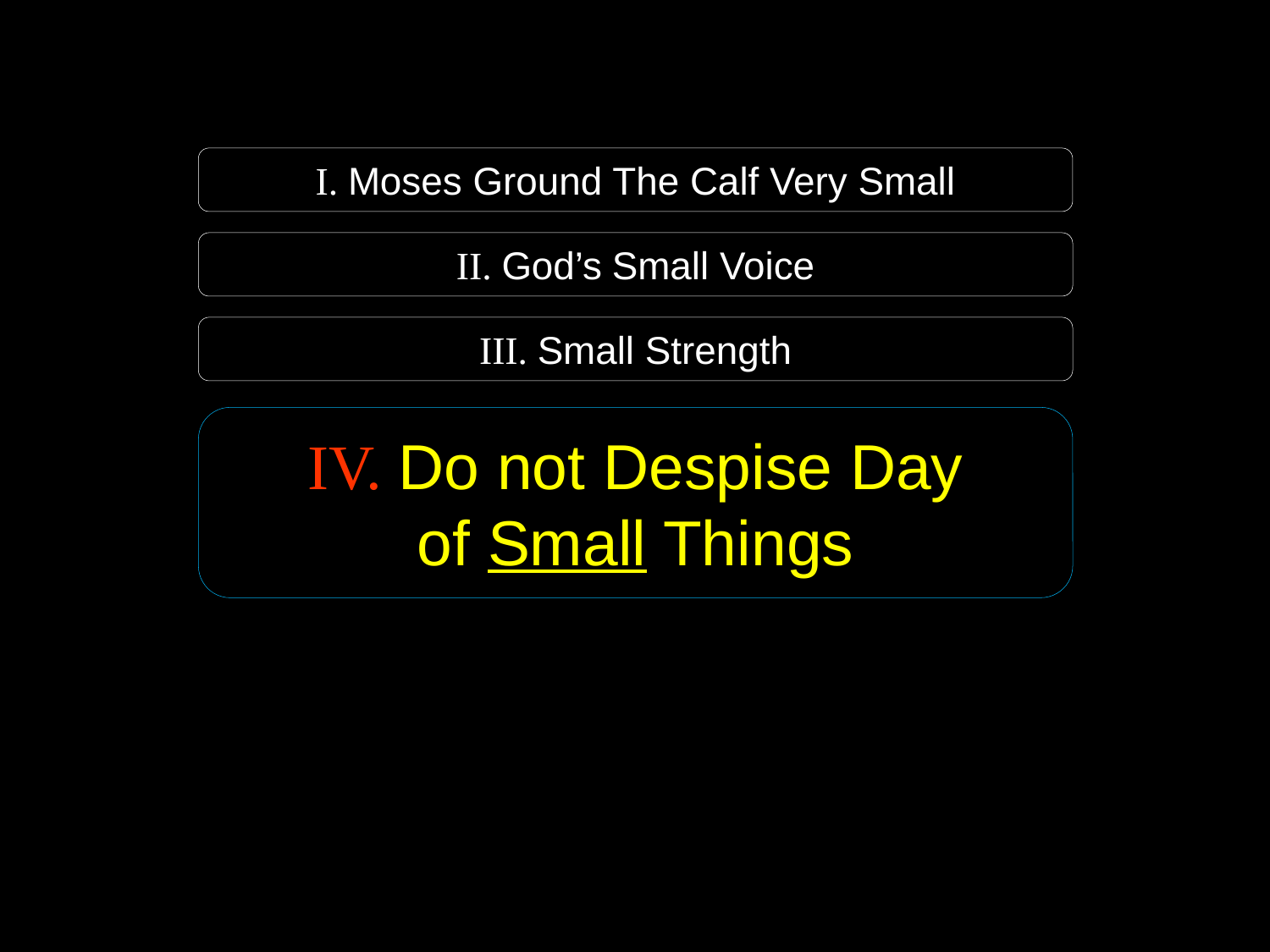

I. Moses Ground The Calf Very Small
II. God’s Small Voice
III. Small Strength
IV. Do not Despise Day
of Small Things